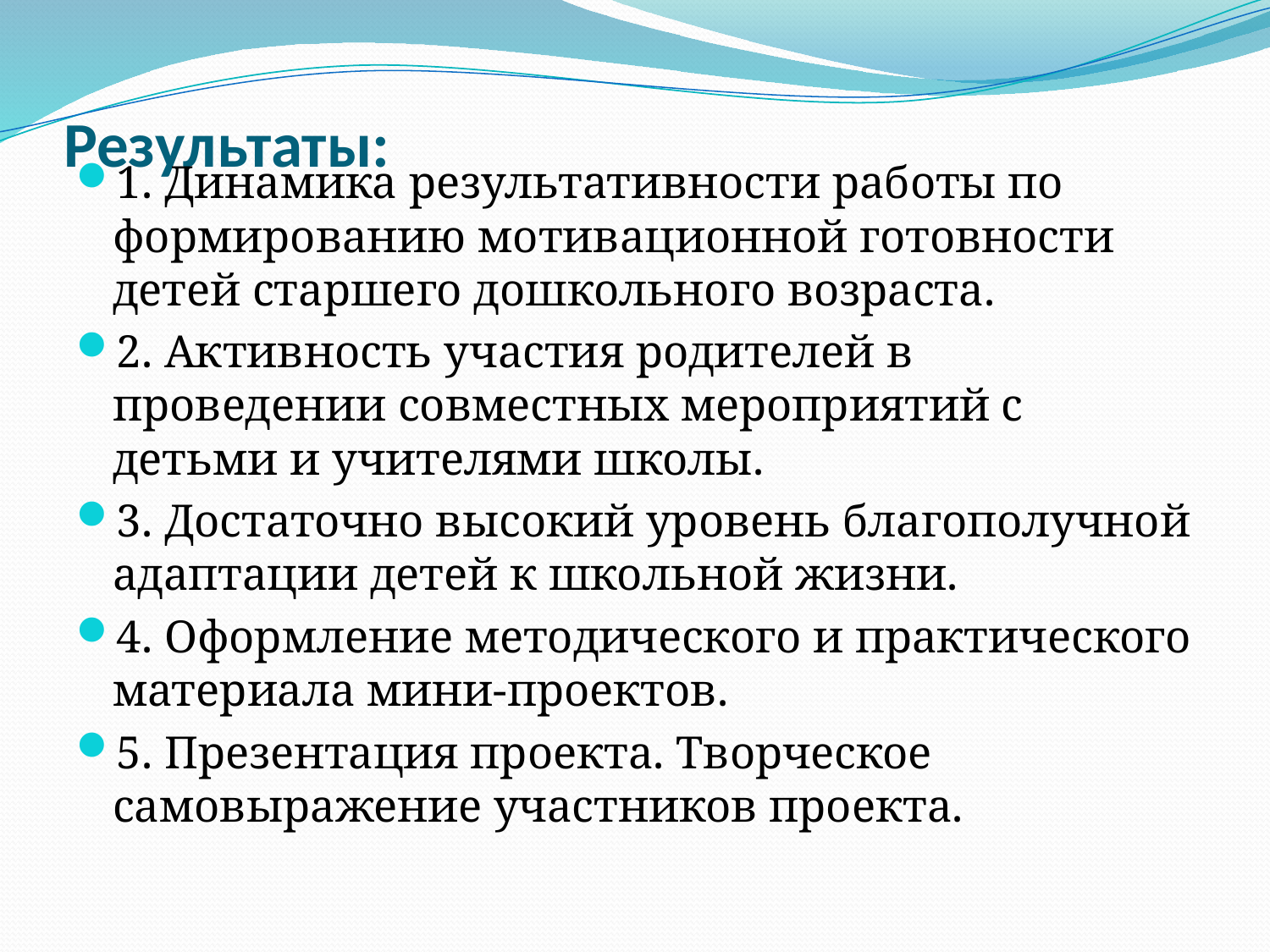

# Результаты:
1. Динамика результативности работы по формированию мотивационной готовности детей старшего дошкольного возраста.
2. Активность участия родителей в проведении совместных мероприятий с детьми и учителями школы.
3. Достаточно высокий уровень благополучной адаптации детей к школьной жизни.
4. Оформление методического и практического материала мини-проектов.
5. Презентация проекта. Творческое самовыражение участников проекта.